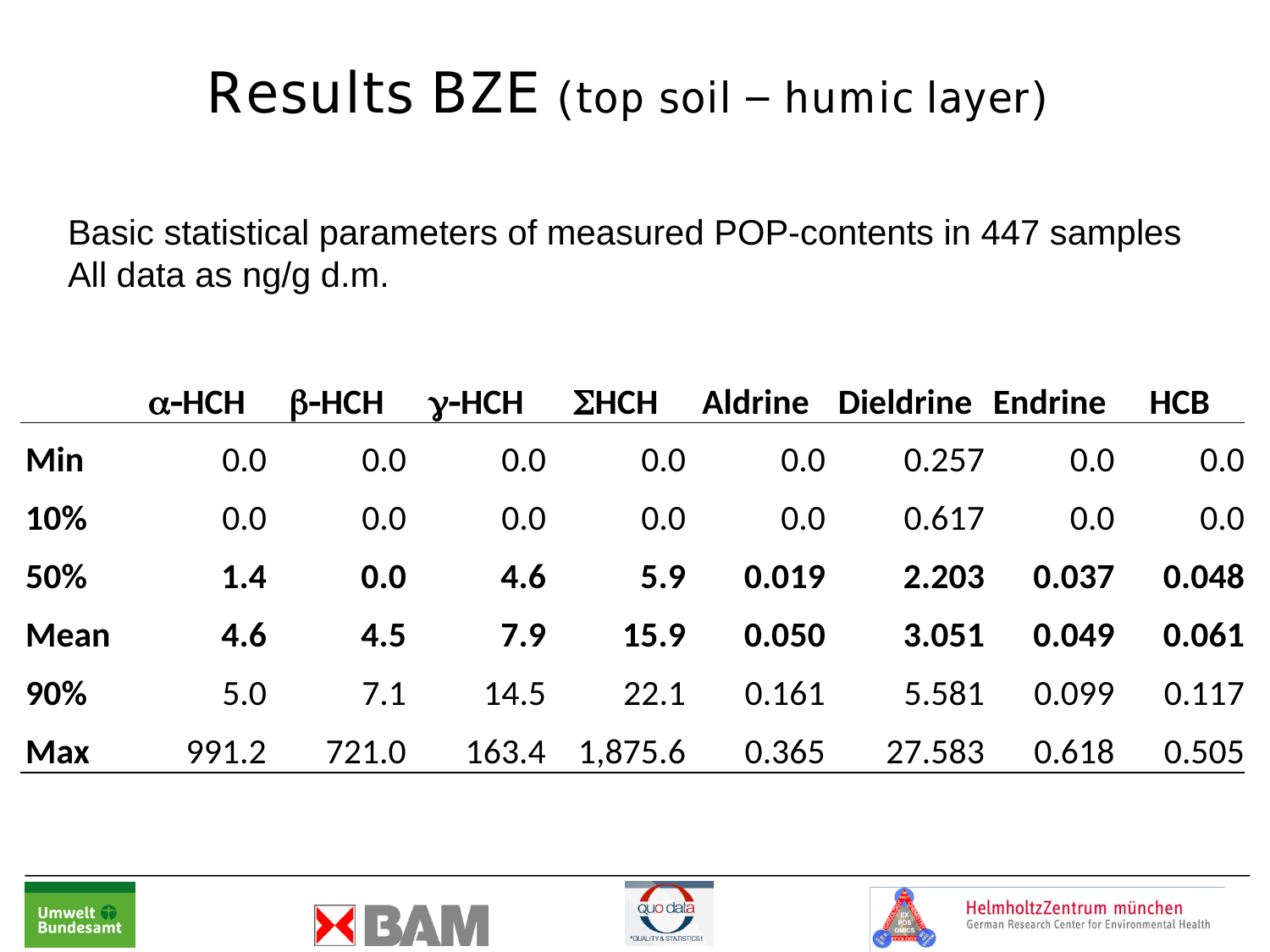

Results BZE (top soil – humic layer)
Basic statistical parameters of measured POP-contents in 447 samples
All data as ng/g d.m.

|  | α−HCH | β−HCH | γ−HCH | ΣHCH | Aldrine | Dieldrine | Endrine | HCB |
| --- | --- | --- | --- | --- | --- | --- | --- | --- |
| Min | 0.0 | 0.0 | 0.0 | 0.0 | 0.0 | 0.257 | 0.0 | 0.0 |
| 10% | 0.0 | 0.0 | 0.0 | 0.0 | 0.0 | 0.617 | 0.0 | 0.0 |
| 50% | 1.4 | 0.0 | 4.6 | 5.9 | 0.019 | 2.203 | 0.037 | 0.048 |
| Mean | 4.6 | 4.5 | 7.9 | 15.9 | 0.050 | 3.051 | 0.049 | 0.061 |
| 90% | 5.0 | 7.1 | 14.5 | 22.1 | 0.161 | 5.581 | 0.099 | 0.117 |
| Max | 991.2 | 721.0 | 163.4 | 1,875.6 | 0.365 | 27.583 | 0.618 | 0.505 |